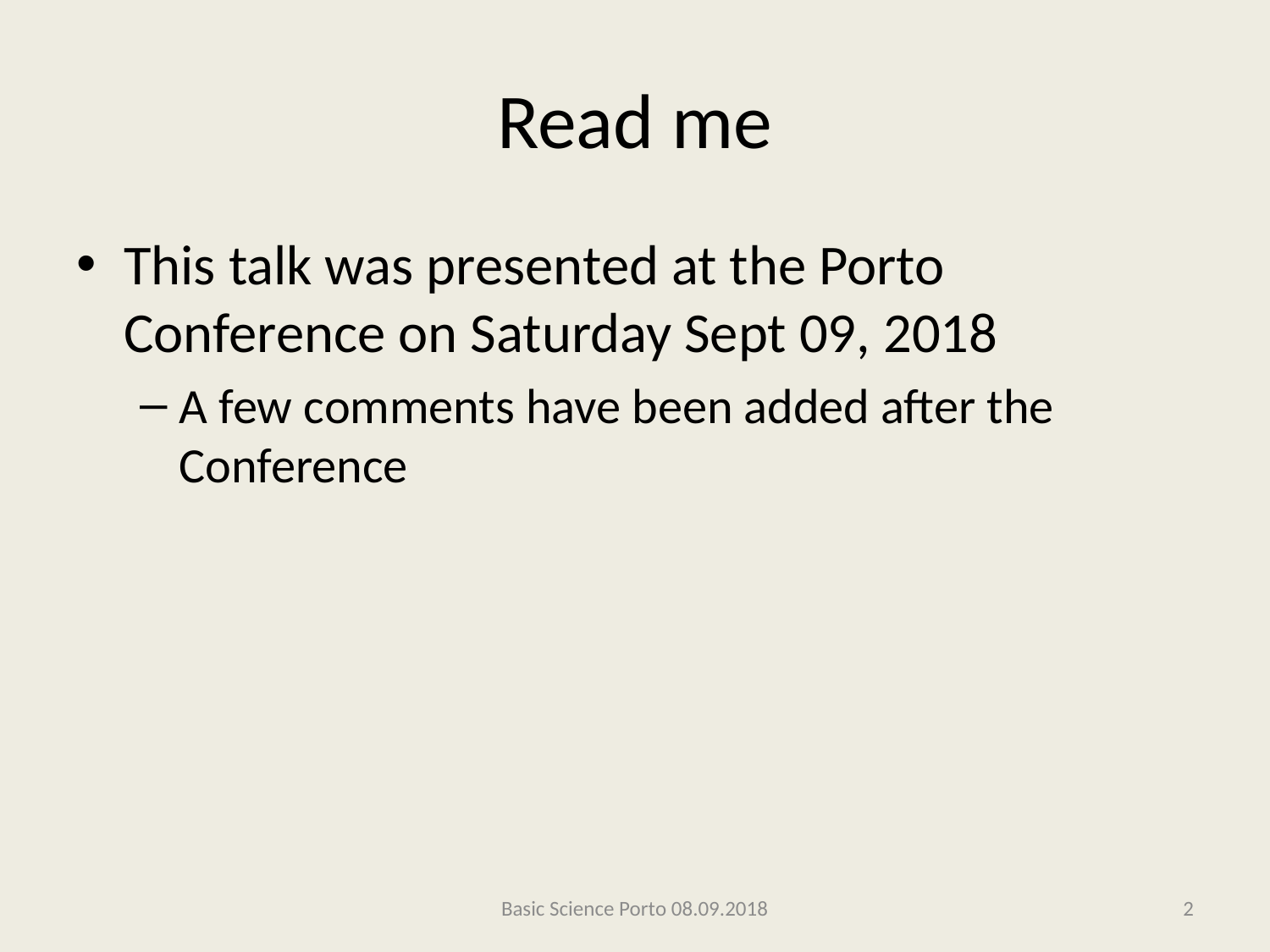

# Read me
This talk was presented at the Porto Conference on Saturday Sept 09, 2018
A few comments have been added after the Conference
Basic Science Porto 08.09.2018
2